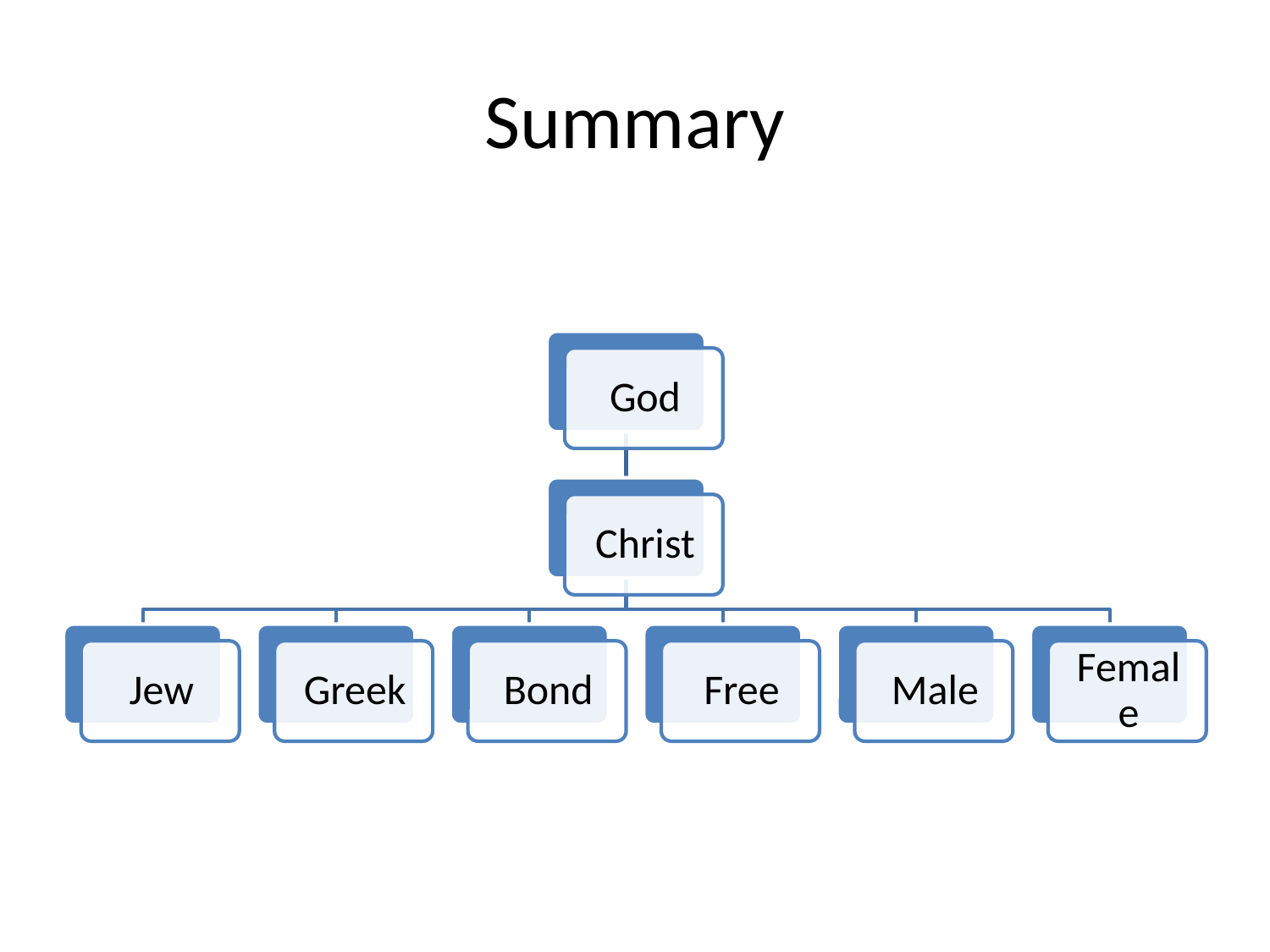

# Summary
God
Christ
Jew
Greek
Bond
Free
Male
Female